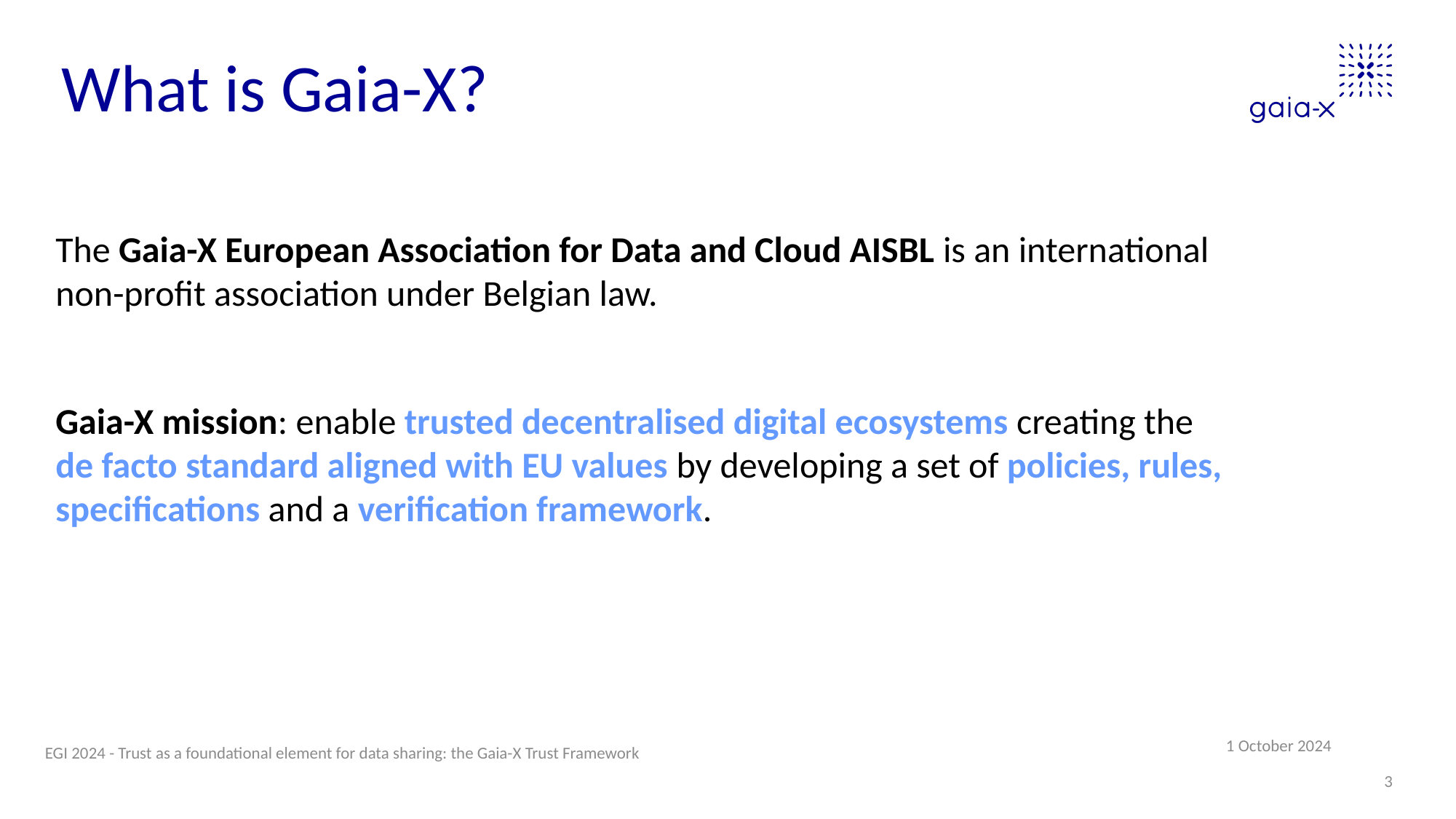

# What is Gaia-X?
The Gaia-X European Association for Data and Cloud AISBL is an international non-profit association under Belgian law.
Gaia-X mission: enable trusted decentralised digital ecosystems creating the de facto standard aligned with EU values by developing a set of policies, rules, specifications and a verification framework.
1 October 2024
EGI 2024 - Trust as a foundational element for data sharing: the Gaia-X Trust Framework
3